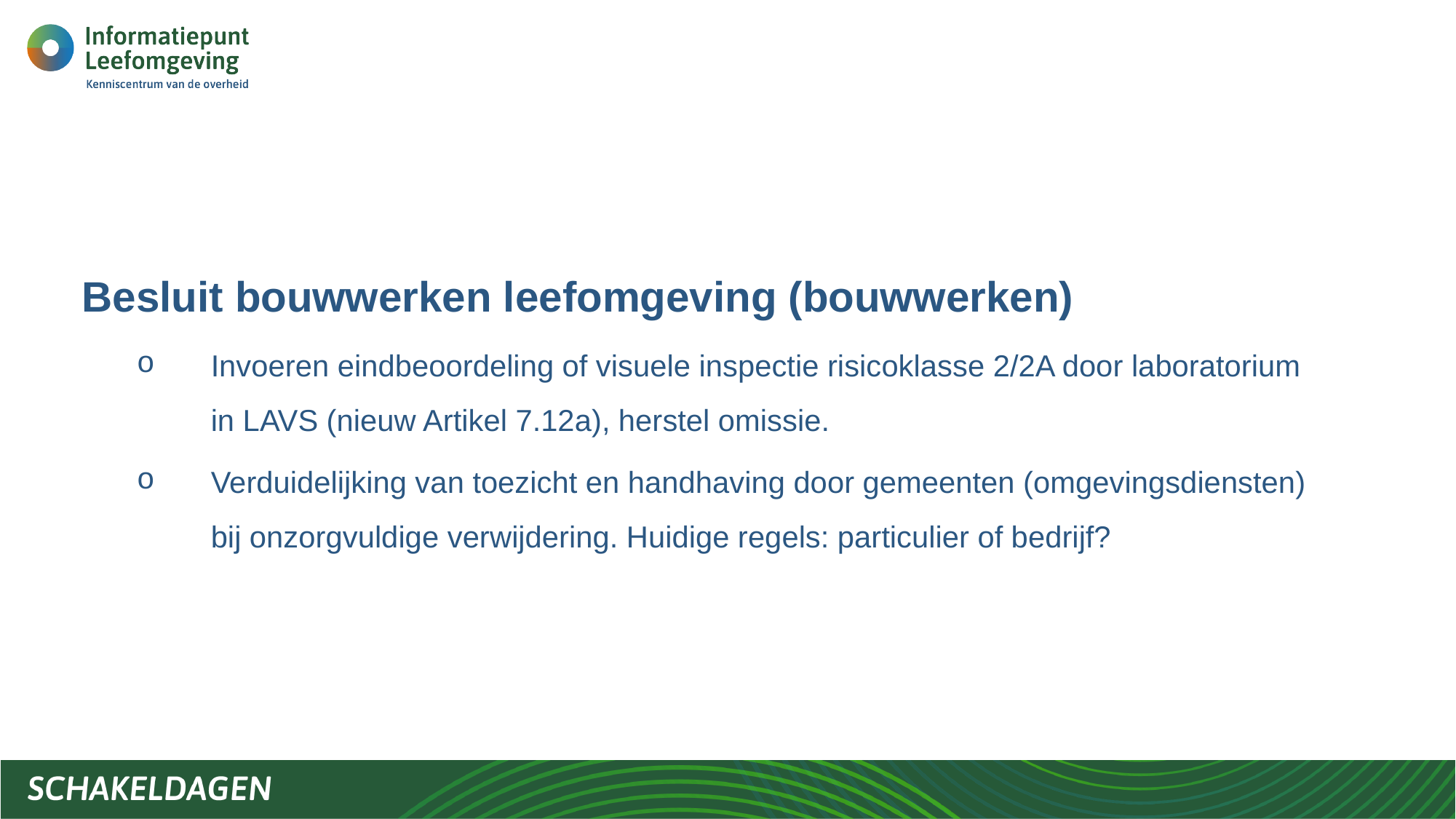

#
Besluit bouwwerken leefomgeving (bouwwerken)
Invoeren eindbeoordeling of visuele inspectie risicoklasse 2/2A door laboratorium in LAVS (nieuw Artikel 7.12a), herstel omissie.
Verduidelijking van toezicht en handhaving door gemeenten (omgevingsdiensten) bij onzorgvuldige verwijdering. Huidige regels: particulier of bedrijf?